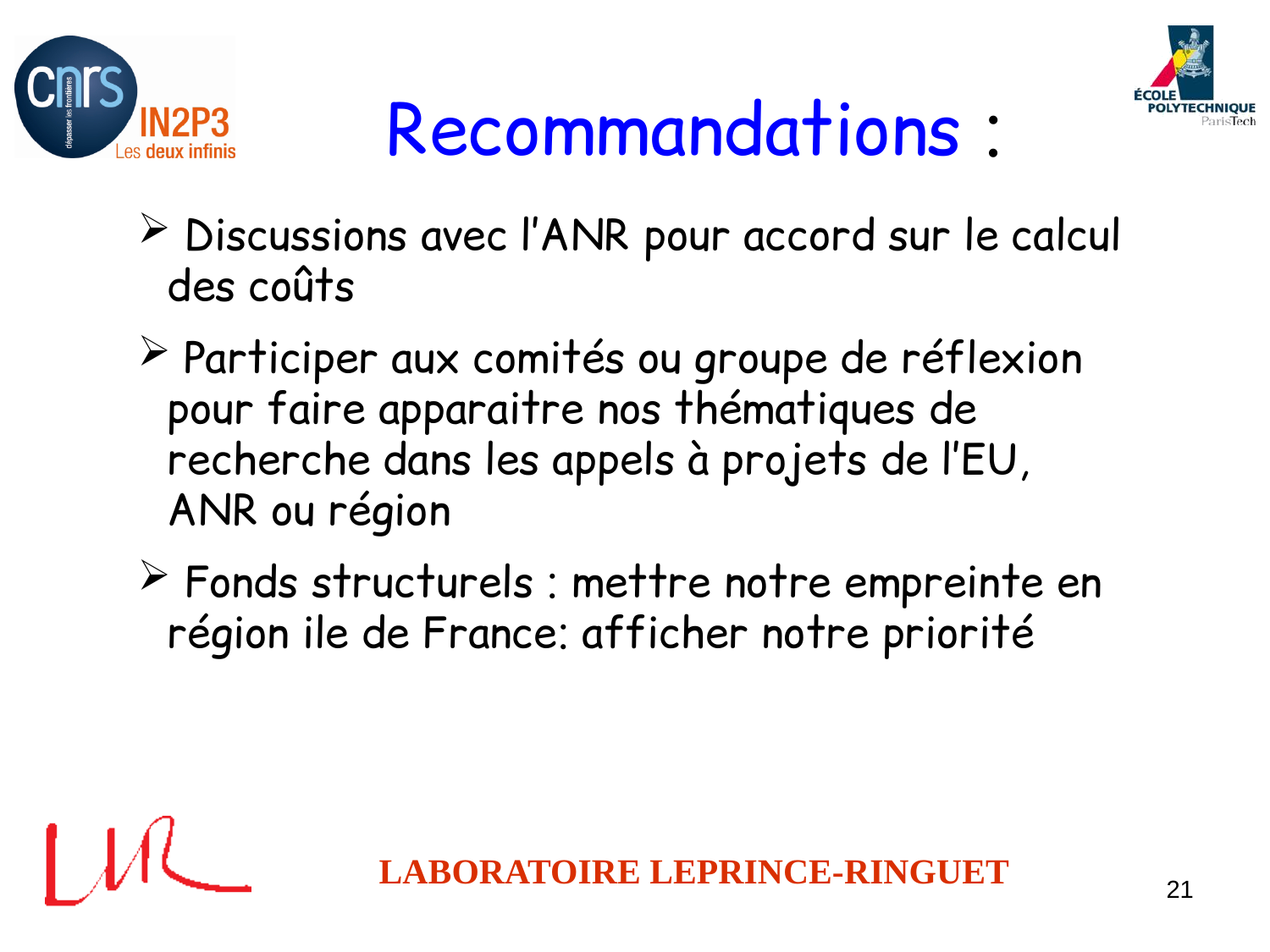

# Recommandations :
 Discussions avec l’ANR pour accord sur le calcul des coûts
 Participer aux comités ou groupe de réflexion pour faire apparaitre nos thématiques de recherche dans les appels à projets de l’EU, ANR ou région
 Fonds structurels : mettre notre empreinte en région ile de France: afficher notre priorité

21